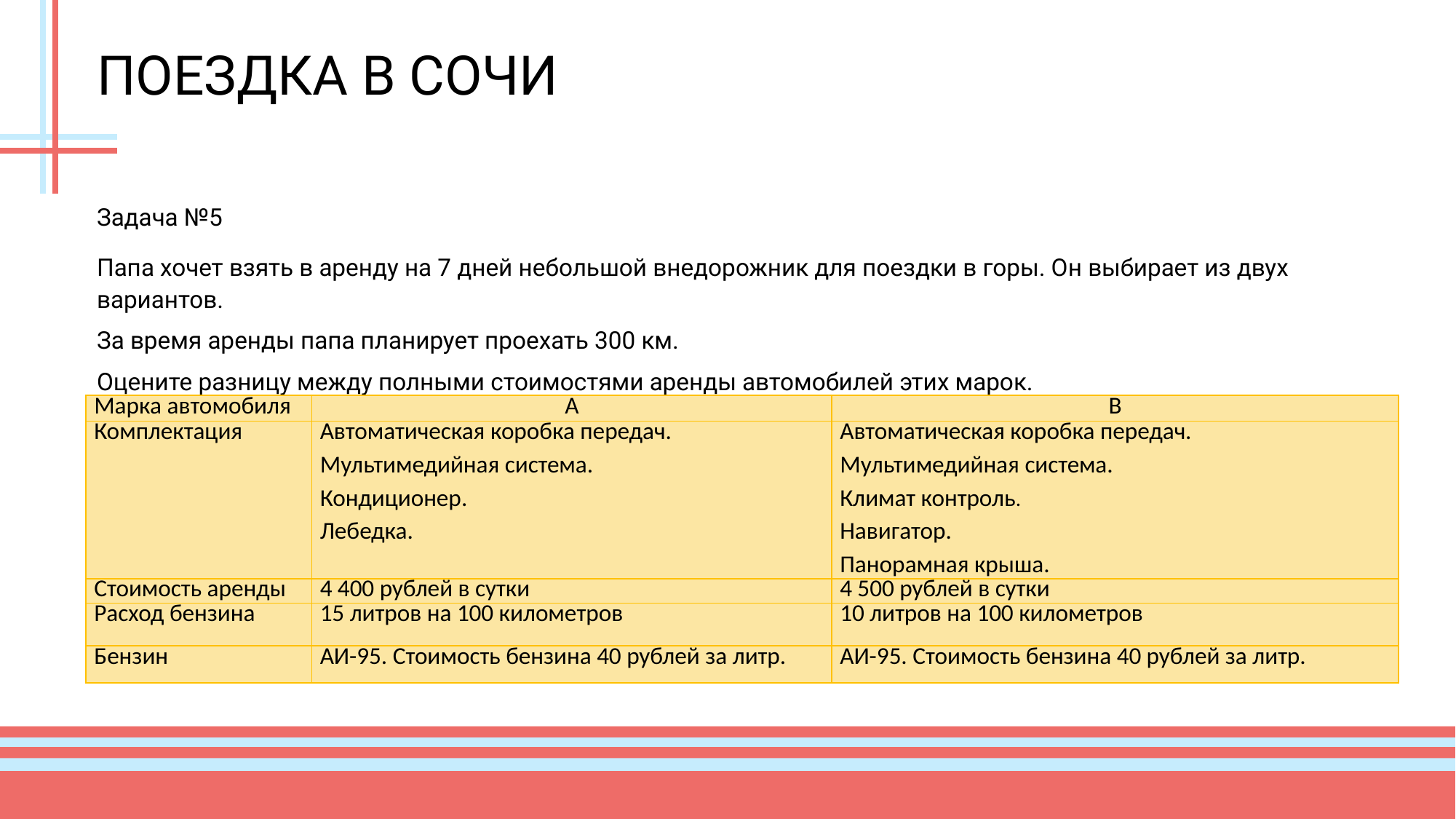

# ПОЕЗДКА В СОЧИ
Задача №5
Папа хочет взять в аренду на 7 дней небольшой внедорожник для поездки в горы. Он выбирает из двух вариантов.
За время аренды папа планирует проехать 300 км.
Оцените разницу между полными стоимостями аренды автомобилей этих марок.
| Марка автомобиля | А | В |
| --- | --- | --- |
| Комплектация | Автоматическая коробка передач. Мультимедийная система. Кондиционер. Лебедка. | Автоматическая коробка передач. Мультимедийная система. Климат контроль. Навигатор. Панорамная крыша. |
| Стоимость аренды | 4 400 рублей в сутки | 4 500 рублей в сутки |
| Расход бензина | 15 литров на 100 километров | 10 литров на 100 километров |
| Бензин | АИ-95. Стоимость бензина 40 рублей за литр. | АИ-95. Стоимость бензина 40 рублей за литр. |
37